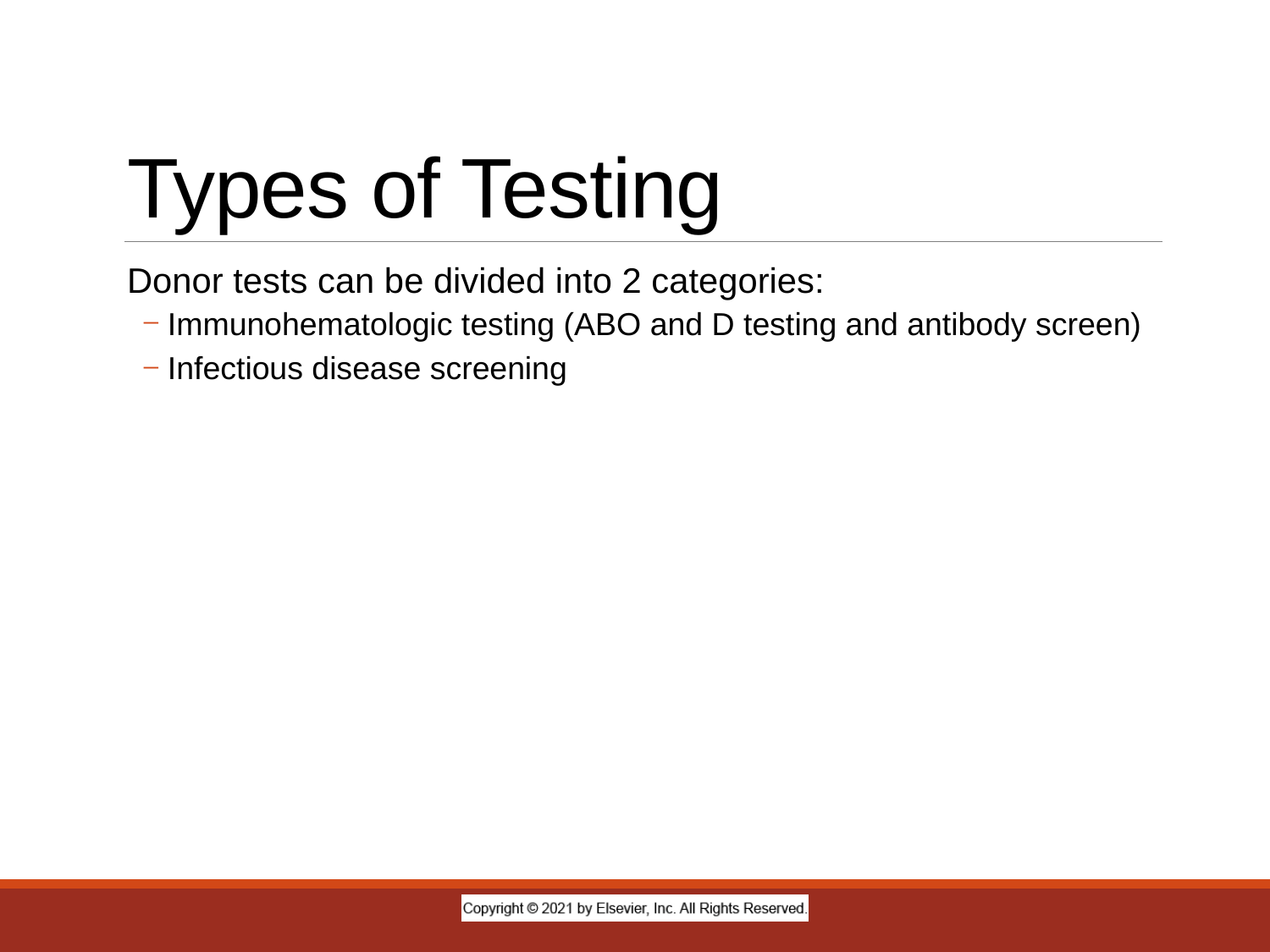

# Types of Testing
Donor tests can be divided into 2 categories:
Immunohematologic testing (ABO and D testing and antibody screen)
Infectious disease screening